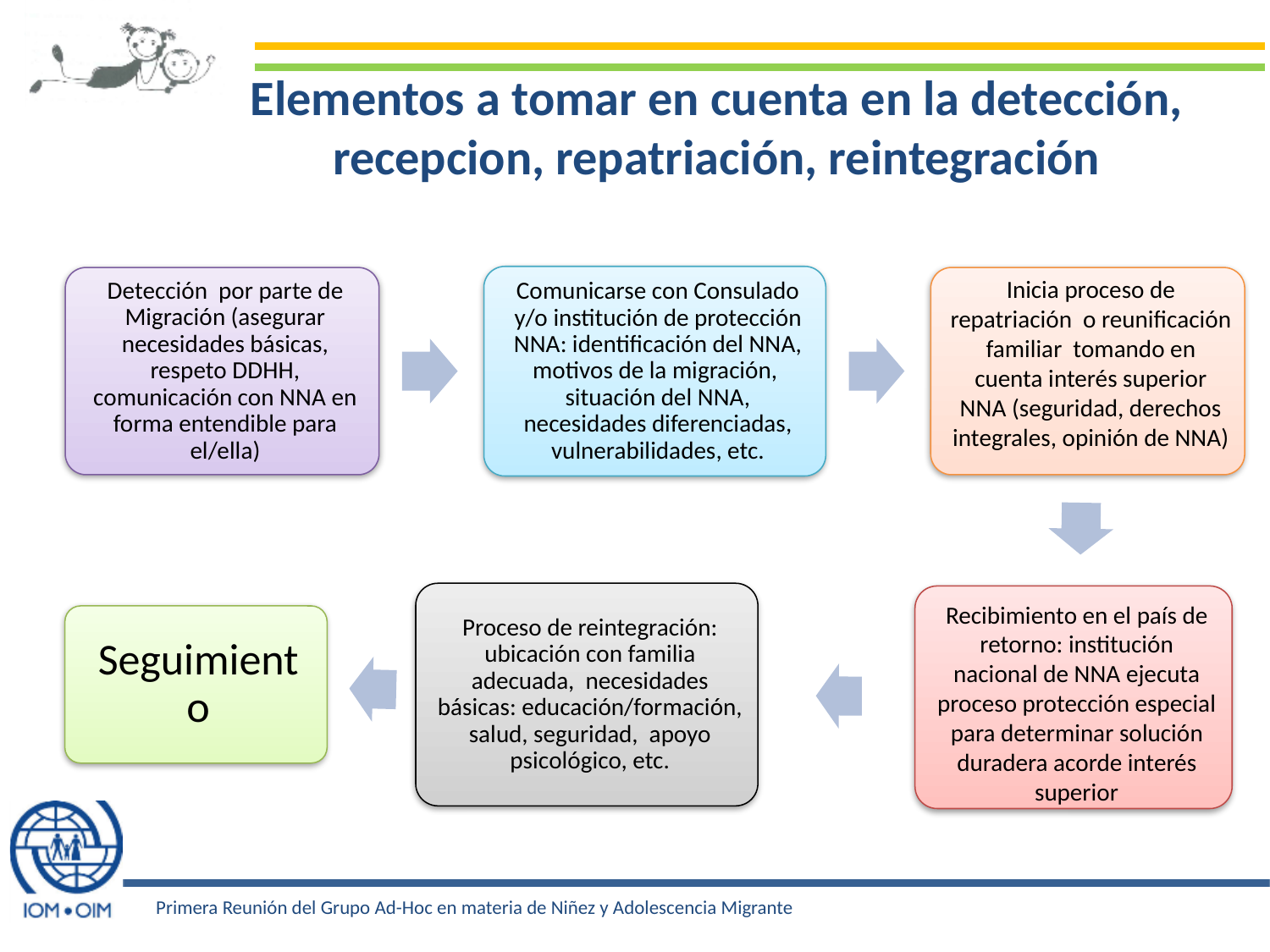

# Elementos a tomar en cuenta en la detección, recepcion, repatriación, reintegración
Detección  por parte de Migración (asegurar necesidades básicas, respeto DDHH, comunicación con NNA en forma entendible para el/ella)

Comunicarse con Consulado y/o institución de protección NNA: identificación del NNA, motivos de la migración,  situación del NNA, necesidades diferenciadas, vulnerabilidades, etc.

Inicia proceso de repatriación  o reunificación familiar  tomando en cuenta interés superior NNA (seguridad, derechos integrales, opinión de NNA)

Recibimiento en el país de retorno: institución nacional de NNA ejecuta proceso protección especial para determinar solución duradera acorde interés superior

Proceso de reintegración: ubicación con familia adecuada,  necesidades básicas: educación/formación, salud, seguridad,  apoyo psicológico, etc.

Seguimiento